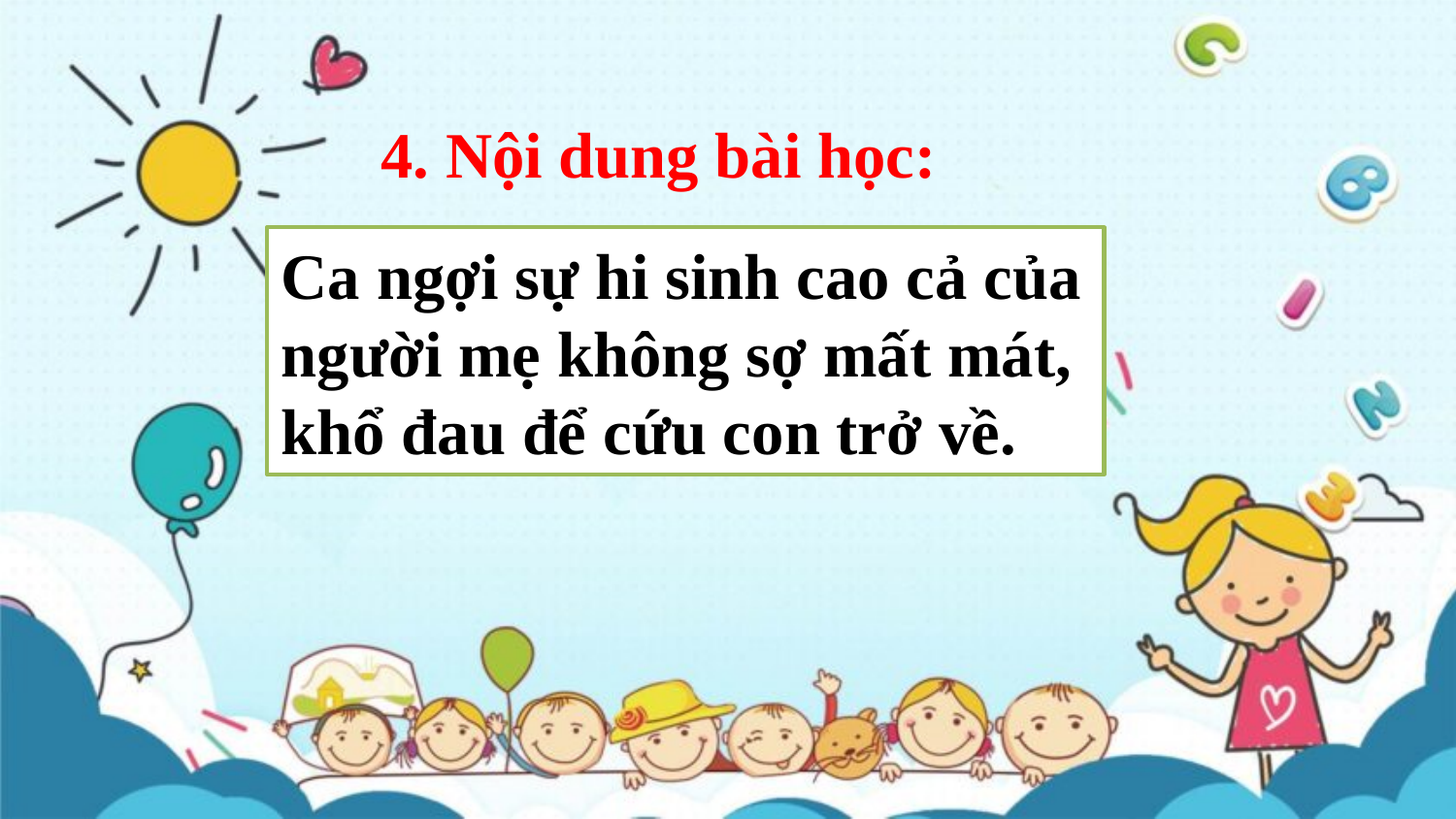

4. Nội dung bài học:
Ca ngợi sự hi sinh cao cả của
người mẹ không sợ mất mát, khổ đau để cứu con trở về.